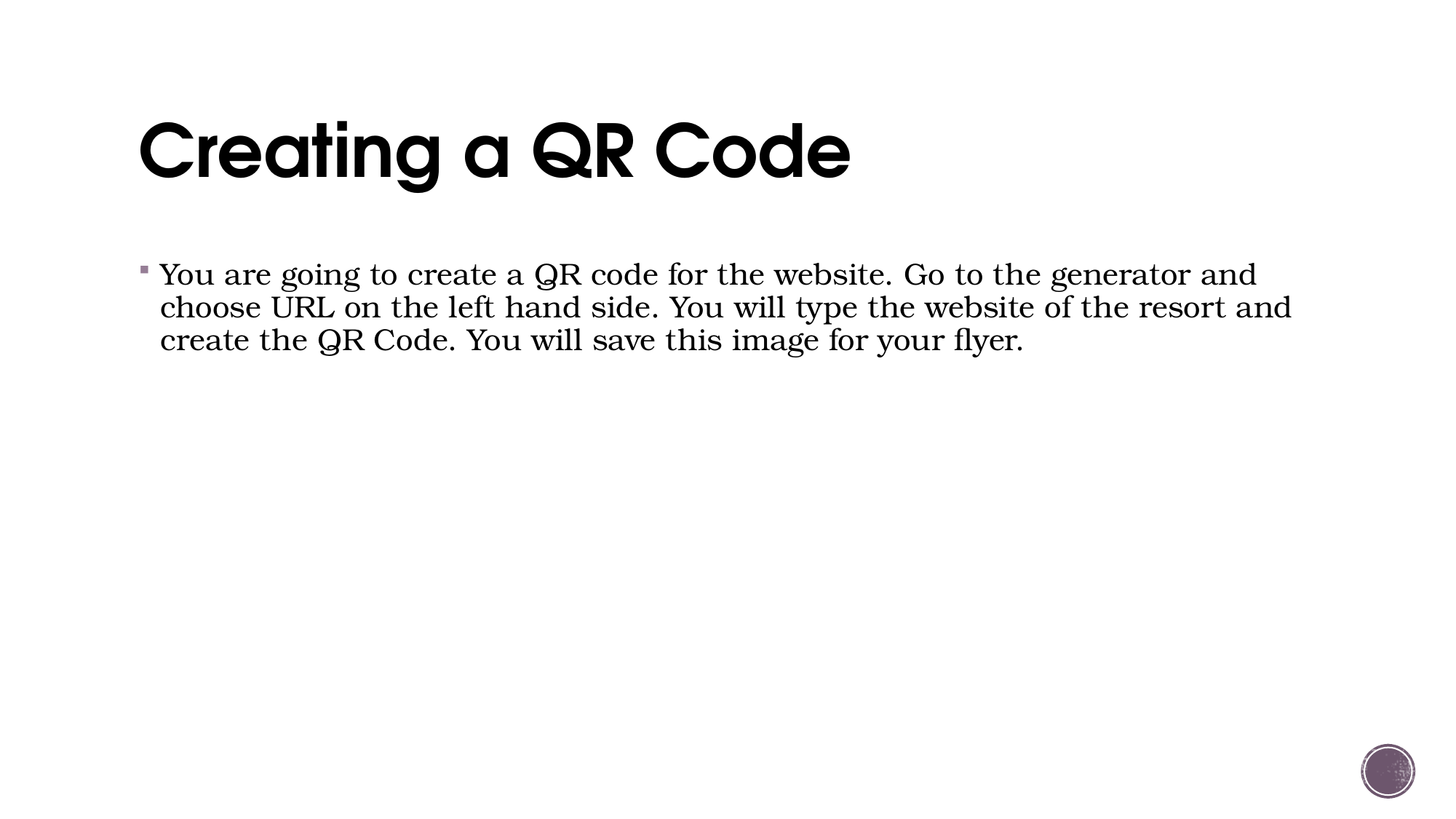

# Creating a QR Code
You are going to create a QR code for the website. Go to the generator and choose URL on the left hand side. You will type the website of the resort and create the QR Code. You will save this image for your flyer.